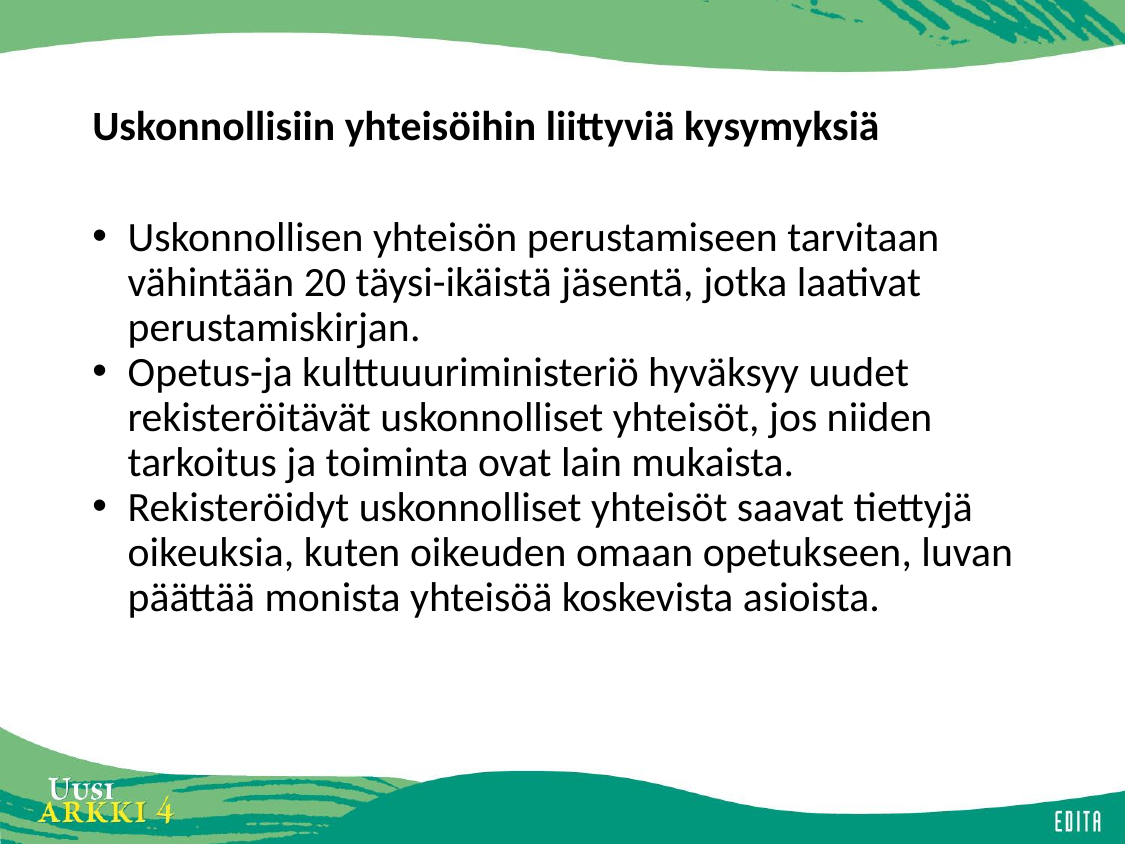

# Uskonnollisiin yhteisöihin liittyviä kysymyksiä
Uskonnollisen yhteisön perustamiseen tarvitaan vähintään 20 täysi-ikäistä jäsentä, jotka laativat perustamiskirjan.
Opetus-ja kulttuuuriministeriö hyväksyy uudet rekisteröitävät uskonnolliset yhteisöt, jos niiden tarkoitus ja toiminta ovat lain mukaista.
Rekisteröidyt uskonnolliset yhteisöt saavat tiettyjä oikeuksia, kuten oikeuden omaan opetukseen, luvan päättää monista yhteisöä koskevista asioista.